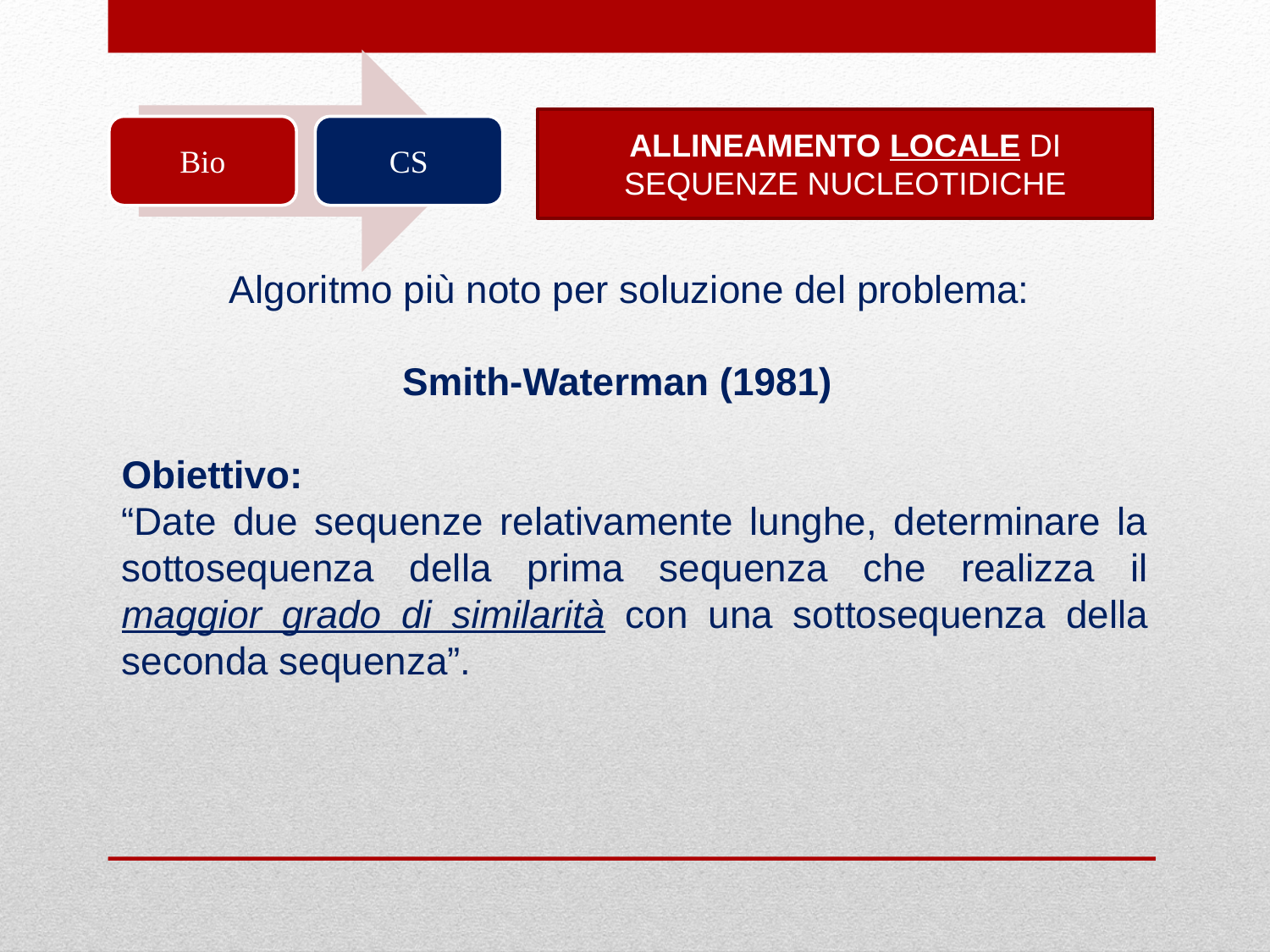

Bio
CS
ALLINEAMENTO LOCALE DI SEQUENZE NUCLEOTIDICHE
Algoritmo più noto per soluzione del problema:

                          Smith-Waterman (1981)

Obiettivo:
“Date due sequenze relativamente lunghe, determinare la sottosequenza della prima sequenza che realizza il maggior grado di similarità con una sottosequenza della seconda sequenza”.